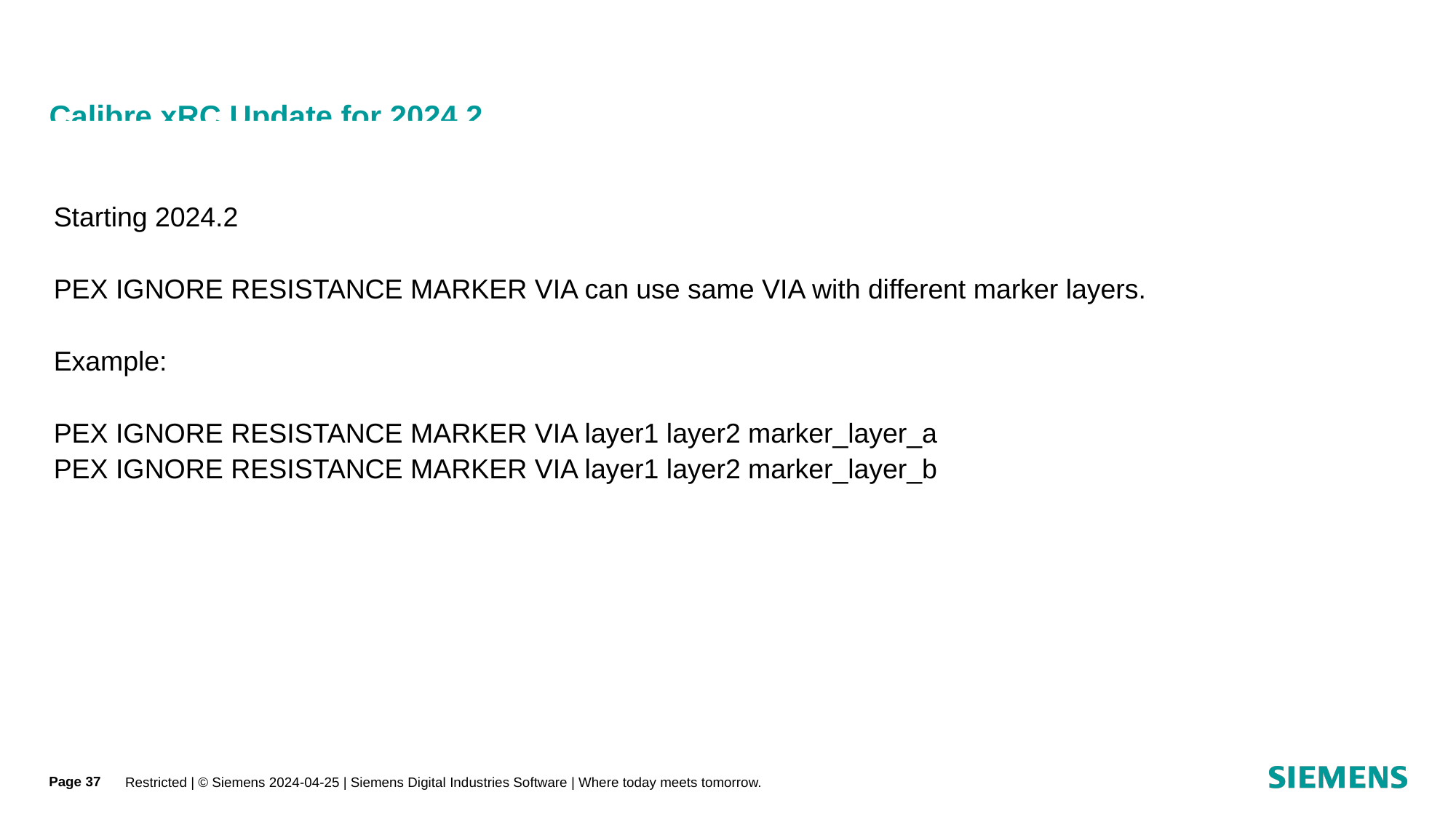

# Calibre xRC Update for 2024.2
Click to edit Master text styles
Second level
Third level
Fourth level
Fifth level
Sixth level
Seventh level
Eighth level
Ninth level
Starting 2024.2

PEX IGNORE RESISTANCE MARKER VIA can use same VIA with different marker layers.

Example:

PEX IGNORE RESISTANCE MARKER VIA layer1 layer2 marker_layer_a
PEX IGNORE RESISTANCE MARKER VIA layer1 layer2 marker_layer_b

Page 37
Restricted | © Siemens 2024-04-25 | Siemens Digital Industries Software | Where today meets tomorrow.